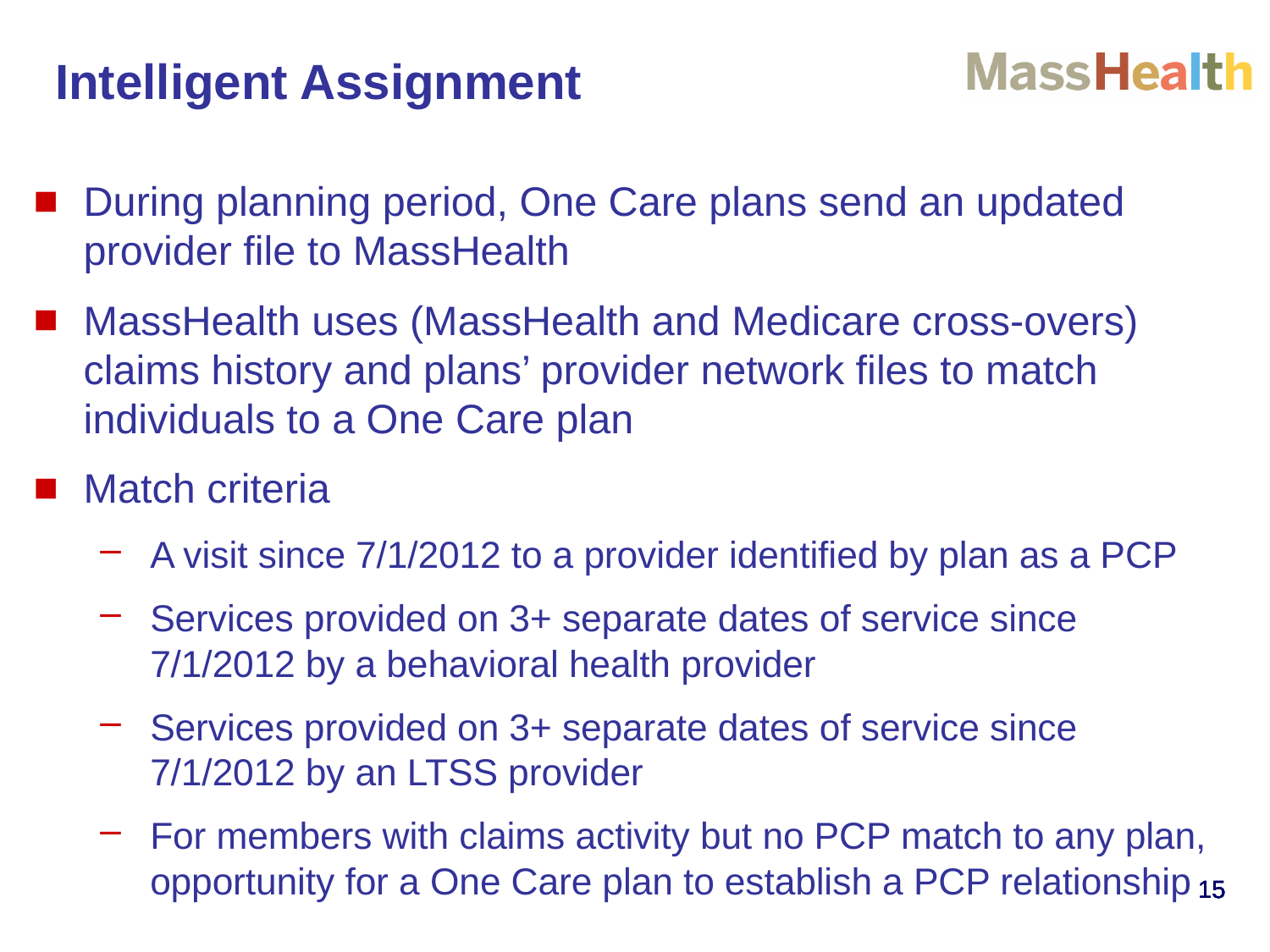

# Intelligent Assignment
During planning period, One Care plans send an updated provider file to MassHealth
MassHealth uses (MassHealth and Medicare cross-overs) claims history and plans’ provider network files to match individuals to a One Care plan
Match criteria
A visit since 7/1/2012 to a provider identified by plan as a PCP
Services provided on 3+ separate dates of service since 7/1/2012 by a behavioral health provider
Services provided on 3+ separate dates of service since 7/1/2012 by an LTSS provider
For members with claims activity but no PCP match to any plan, opportunity for a One Care plan to establish a PCP relationship
15
15
15
15
15
15